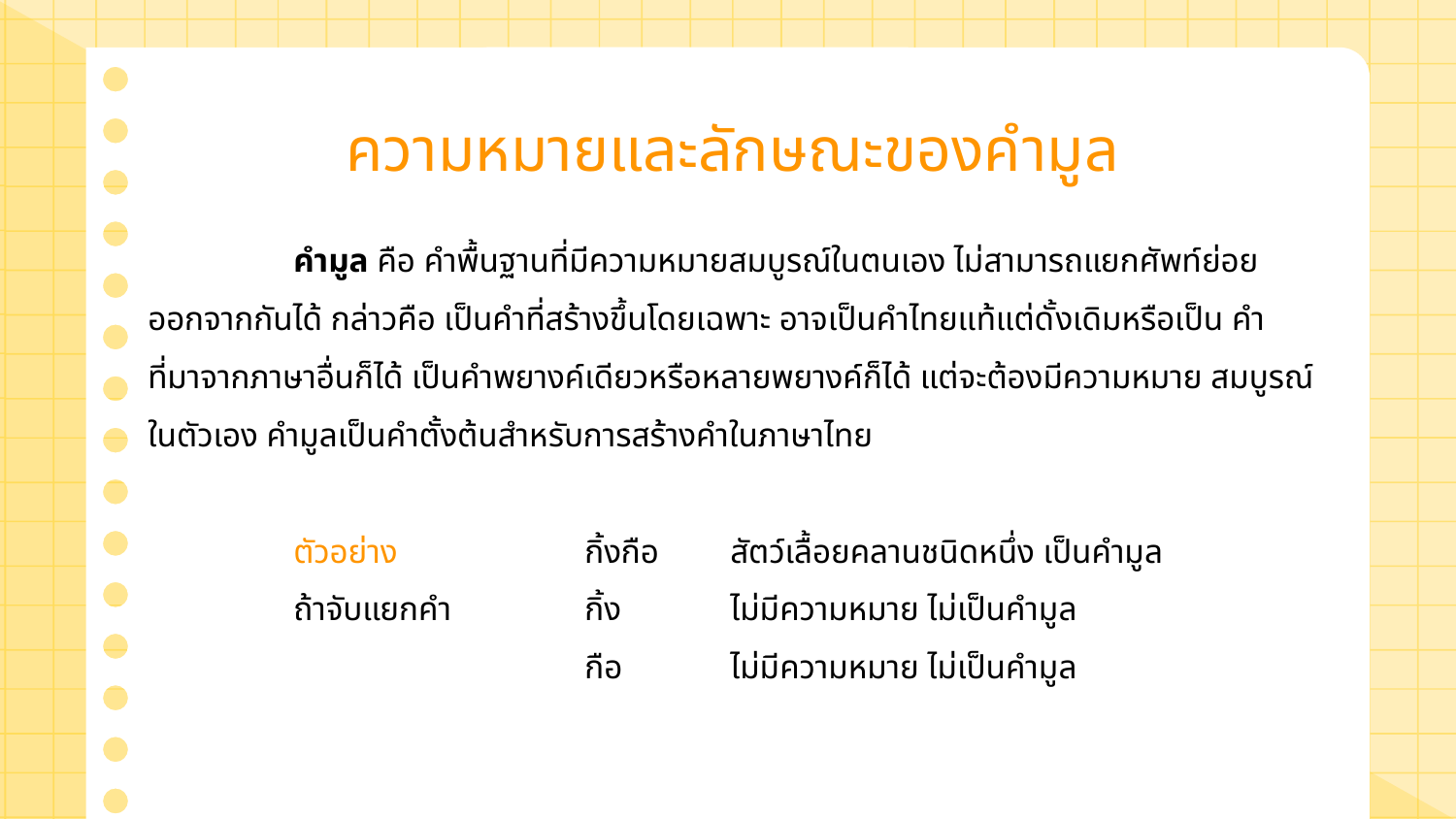

# ความหมายและลักษณะของคำมูล
	คำมูล คือ คําพื้นฐานที่มีความหมายสมบูรณ์ในตนเอง ไม่สามารถแยกศัพท์ย่อย ออกจากกันได้ กล่าวคือ เป็นคําที่สร้างขึ้นโดยเฉพาะ อาจเป็นคําไทยแท้แต่ดั้งเดิมหรือเป็น คําที่มาจากภาษาอื่นก็ได้ เป็นคําพยางค์เดียวหรือหลายพยางค์ก็ได้ แต่จะต้องมีความหมาย สมบูรณ์ในตัวเอง คํามูลเป็นคําตั้งต้นสําหรับการสร้างคําในภาษาไทย

	ตัวอย่าง 		กิ้งกือ 	สัตว์เลื้อยคลานชนิดหนึ่ง เป็นคํามูล
	ถ้าจับแยกคํา 	กิ้ง 	ไม่มีความหมาย ไม่เป็นคํามูล
			กือ 	ไม่มีความหมาย ไม่เป็นคํามูล